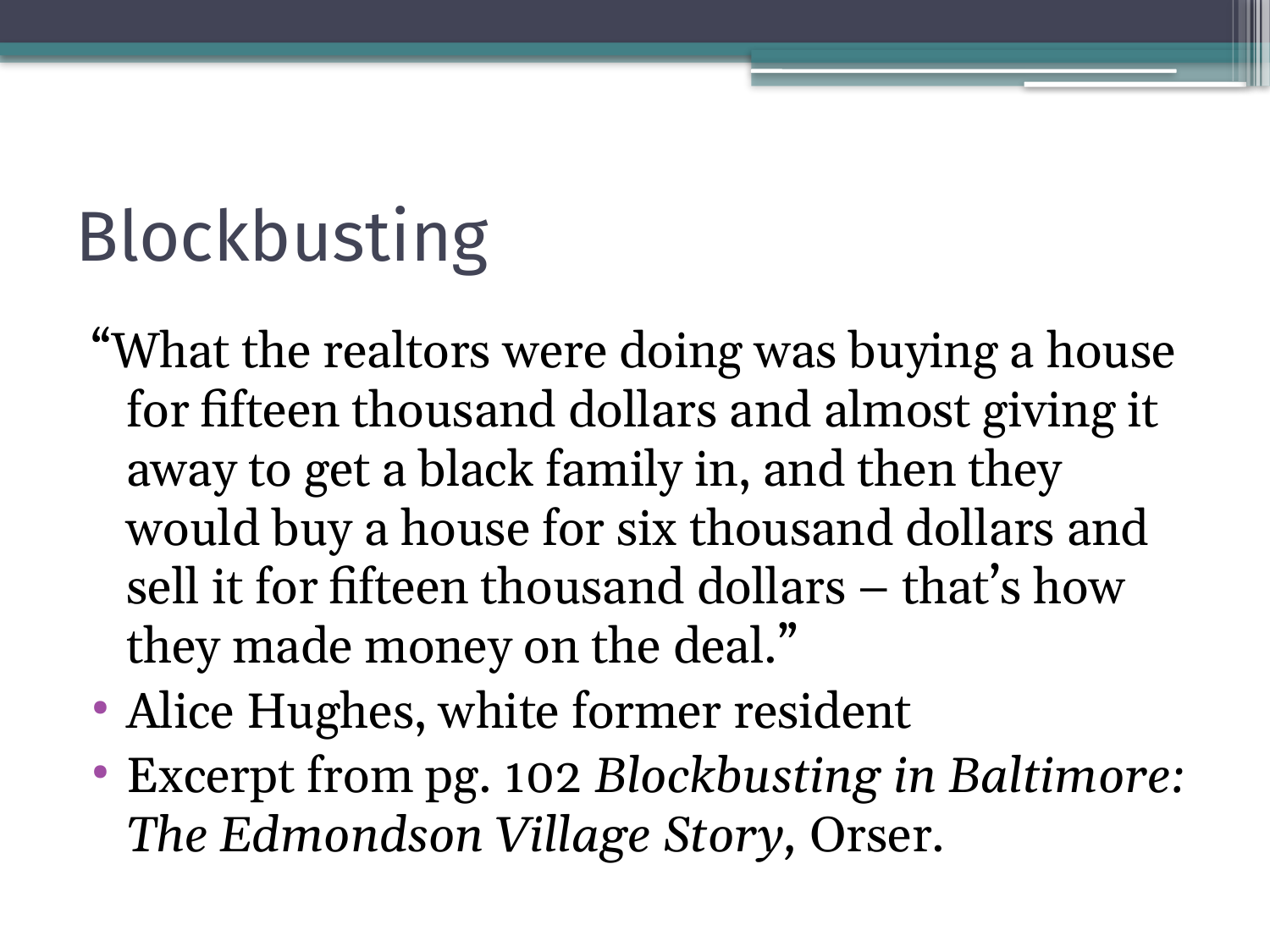

# Blockbusting
“What the realtors were doing was buying a house for fifteen thousand dollars and almost giving it away to get a black family in, and then they would buy a house for six thousand dollars and sell it for fifteen thousand dollars – that’s how they made money on the deal.”
Alice Hughes, white former resident
Excerpt from pg. 102 Blockbusting in Baltimore: The Edmondson Village Story, Orser.